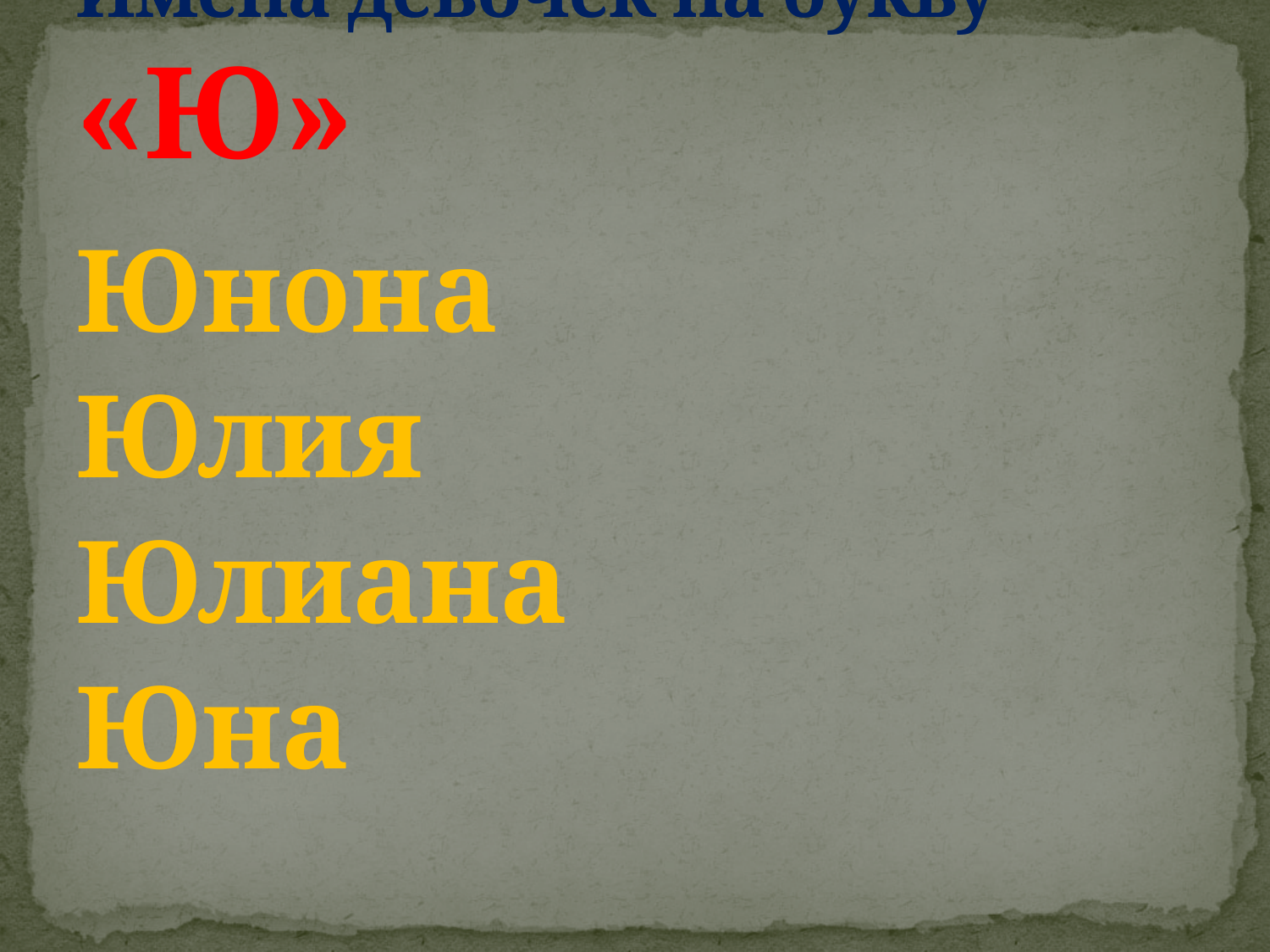

# Имена девочек на букву «Ю»
Юнона
Юлия
Юлиана
Юна